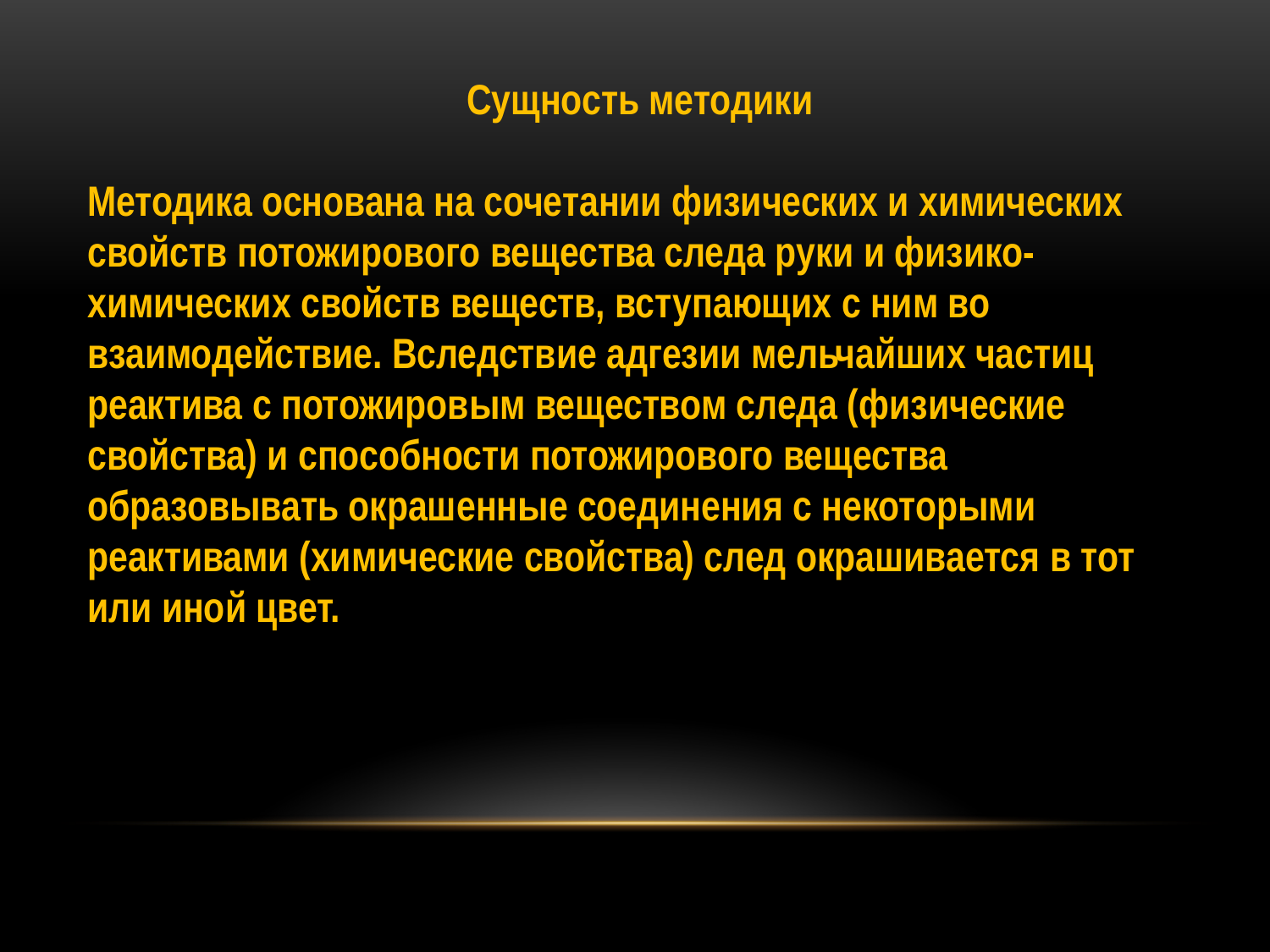

Сущность методики

Методика основана на сочетании физических и химических свойств потожирового вещества следа руки и физико-химических свойств веществ, вступающих с ним во взаимодействие. Вследствие адгезии мельчайших частиц реактива с потожировым веществом следа (физические
свойства) и способности потожирового вещества образовывать окрашенные соединения с некоторыми реактивами (химические свойства) след окрашивается в тот или иной цвет.